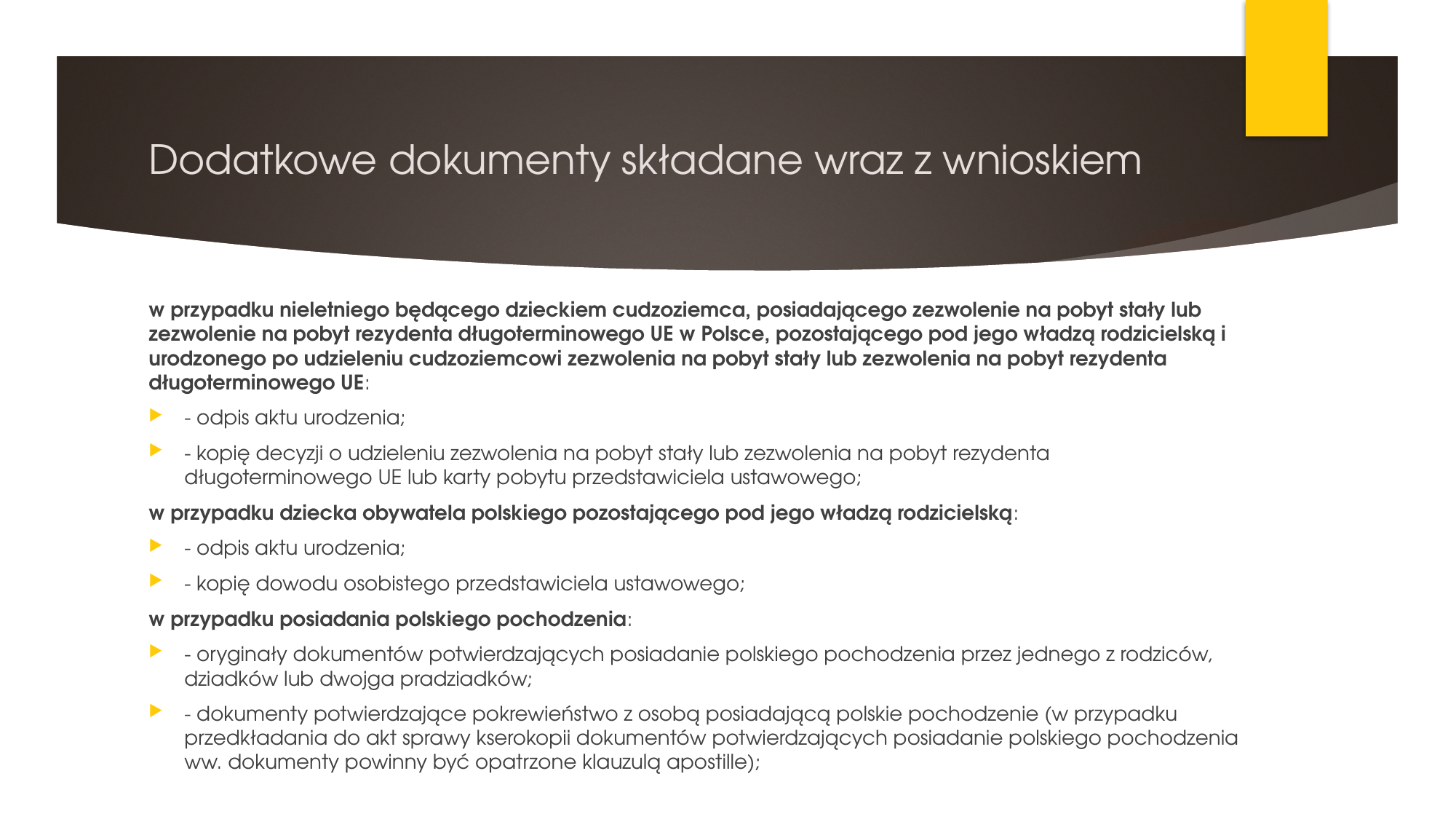

# Dodatkowe dokumenty składane wraz z wnioskiem
w przypadku nieletniego będącego dzieckiem cudzoziemca, posiadającego zezwolenie na pobyt stały lub zezwolenie na pobyt rezydenta długoterminowego UE w Polsce, pozostającego pod jego władzą rodzicielską i urodzonego po udzieleniu cudzoziemcowi zezwolenia na pobyt stały lub zezwolenia na pobyt rezydenta długoterminowego UE:
- odpis aktu urodzenia;
- kopię decyzji o udzieleniu zezwolenia na pobyt stały lub zezwolenia na pobyt rezydenta długoterminowego UE lub karty pobytu przedstawiciela ustawowego;
w przypadku dziecka obywatela polskiego pozostającego pod jego władzą rodzicielską:
- odpis aktu urodzenia;
- kopię dowodu osobistego przedstawiciela ustawowego;
w przypadku posiadania polskiego pochodzenia:
- oryginały dokumentów potwierdzających posiadanie polskiego pochodzenia przez jednego z rodziców, dziadków lub dwojga pradziadków;
- dokumenty potwierdzające pokrewieństwo z osobą posiadającą polskie pochodzenie (w przypadku przedkładania do akt sprawy kserokopii dokumentów potwierdzających posiadanie polskiego pochodzenia ww. dokumenty powinny być opatrzone klauzulą apostille);